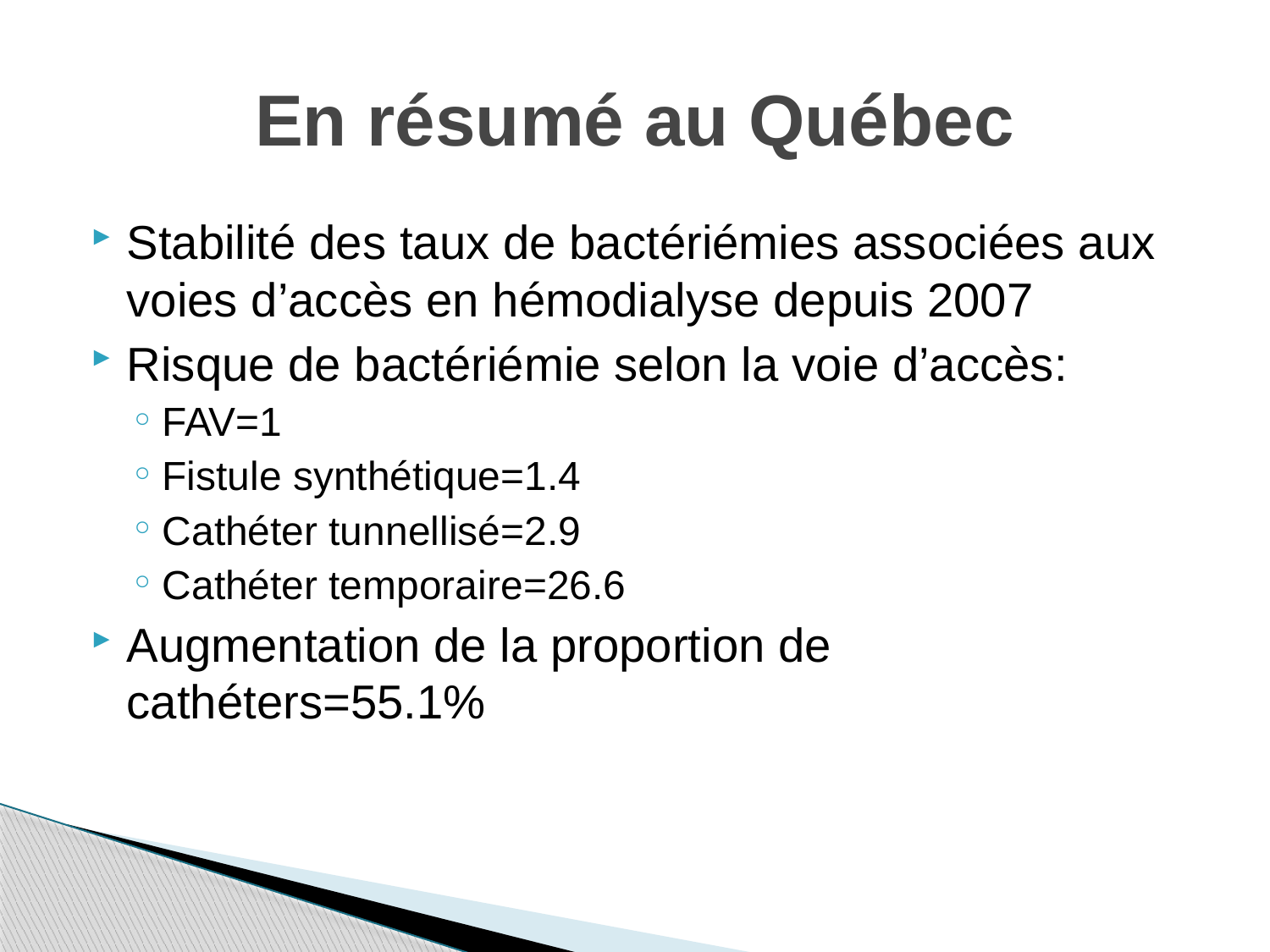

# En résumé au Québec
Stabilité des taux de bactériémies associées aux voies d’accès en hémodialyse depuis 2007
Risque de bactériémie selon la voie d’accès:
FAV=1
Fistule synthétique=1.4
Cathéter tunnellisé=2.9
Cathéter temporaire=26.6
Augmentation de la proportion de cathéters=55.1%